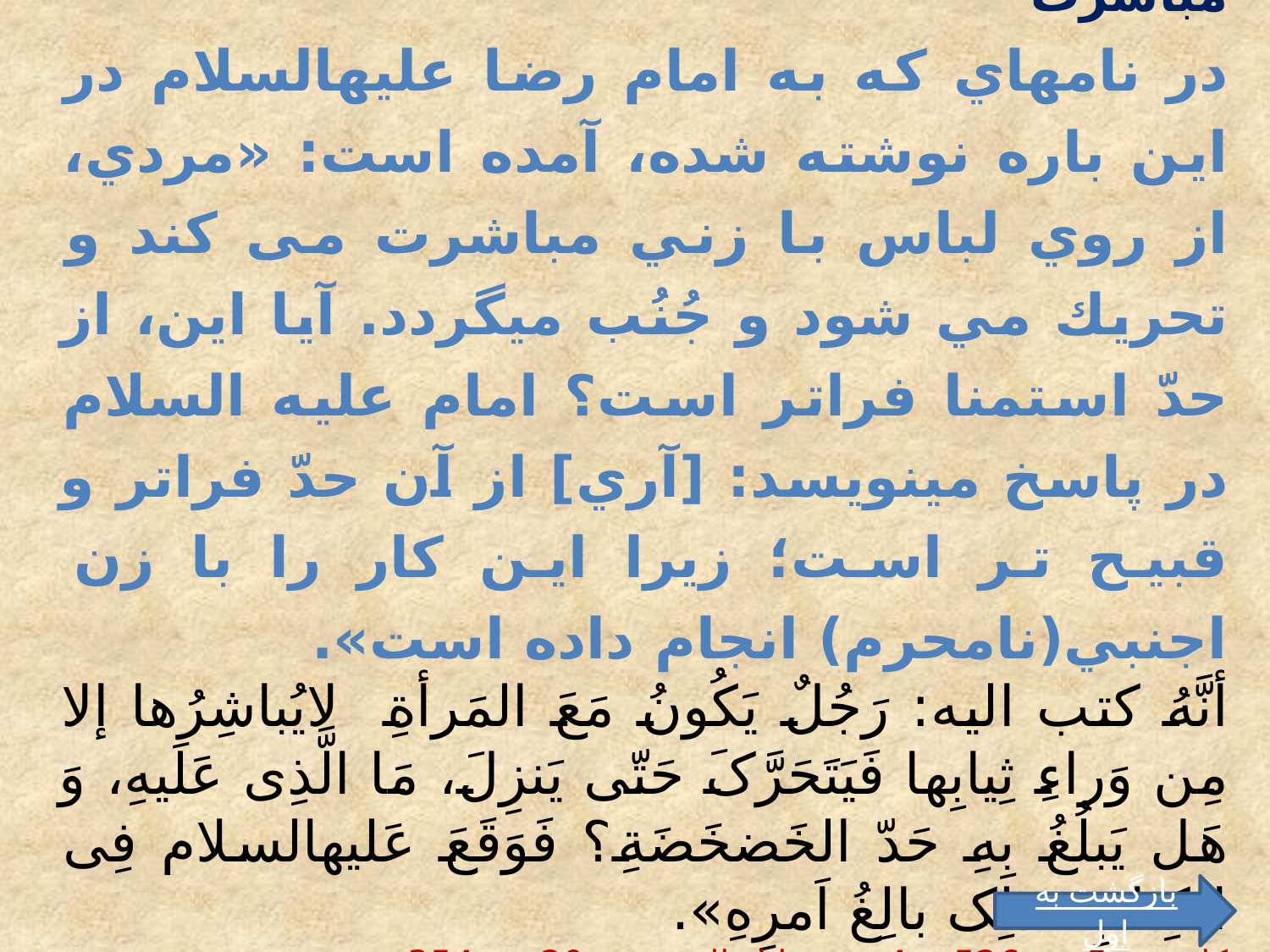

مباشرت
در نامه­اي كه به امام رضا عليه­السلام در اين باره نوشته شده، آمده است: «مردي، از روي لباس­ با زني مباشرت می کند و تحريك مي شود و جُنُب مي­گردد. آيا اين، از حدّ استمنا فراتر است؟ امام عليه السلام در پاسخ مي­نويسد: [آري] از آن حدّ فراتر و قبيح تر است؛ زيرا اين كار را با زن اجنبي(نامحرم) انجام داده است».
أنَّهُ کتب الیه: رَجُلٌ یَکُونُ مَعَ المَرأةِ  لایُباشِرُها إلا مِن وَراءِ ثِیابِها فَیَتَحَرَّکَ حَتّی یَنزِلَ، مَا الَّذِی عَلَیهِ، وَ هَل یَبلُغُ بِهِ حَدّ الخَضخَضَةِ؟ فَوَقَعَ عَلیه­السلام فِی الکِتابِ: ذلِک بالِغُ اَمرِهِ».
كافي، ج5، ص526، ح4. و وسائل الشيعه، ج20، ص354.
بازگشت به اول